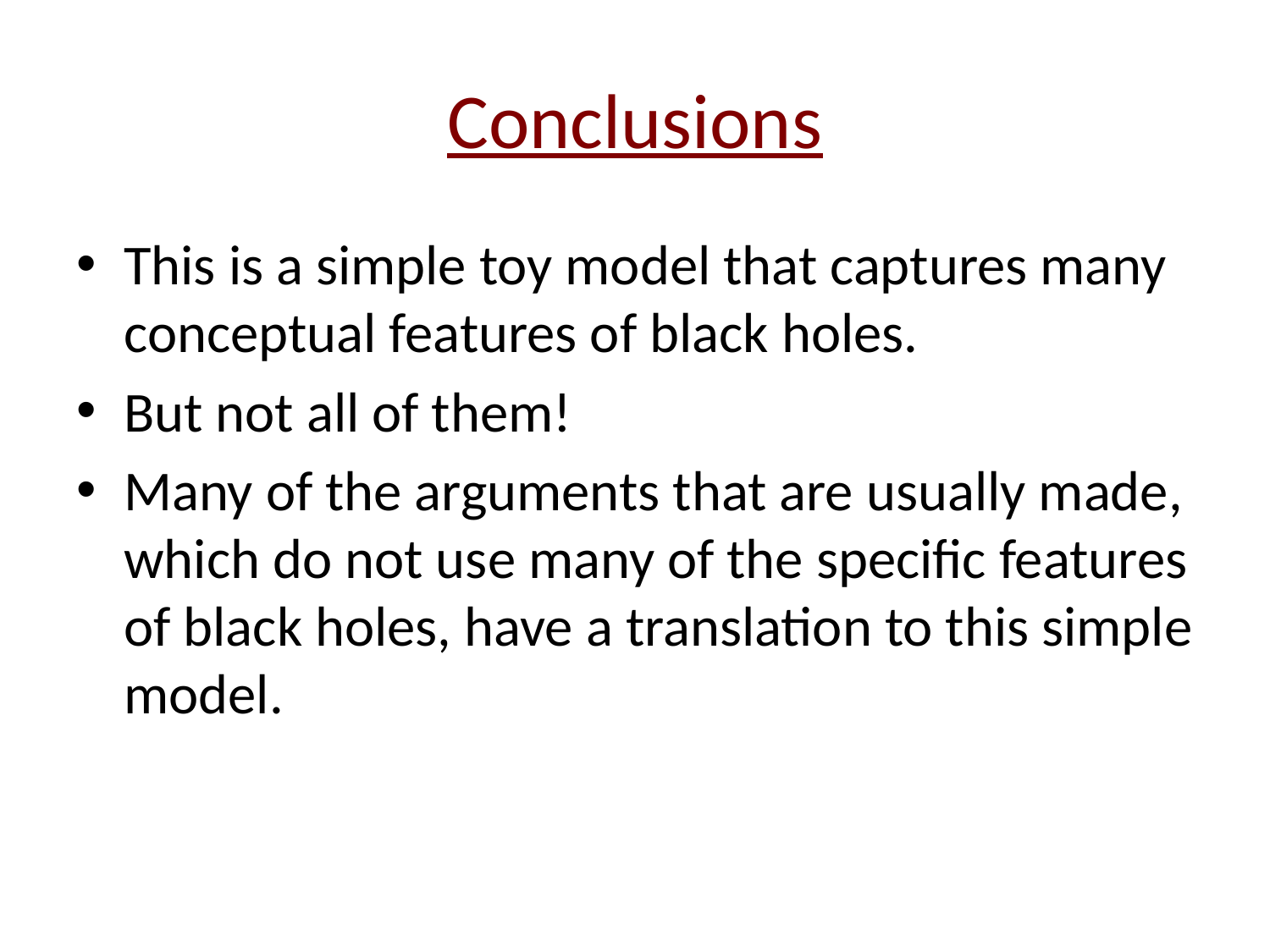

# Conclusions
This is a simple toy model that captures many conceptual features of black holes.
But not all of them!
Many of the arguments that are usually made, which do not use many of the specific features of black holes, have a translation to this simple model.